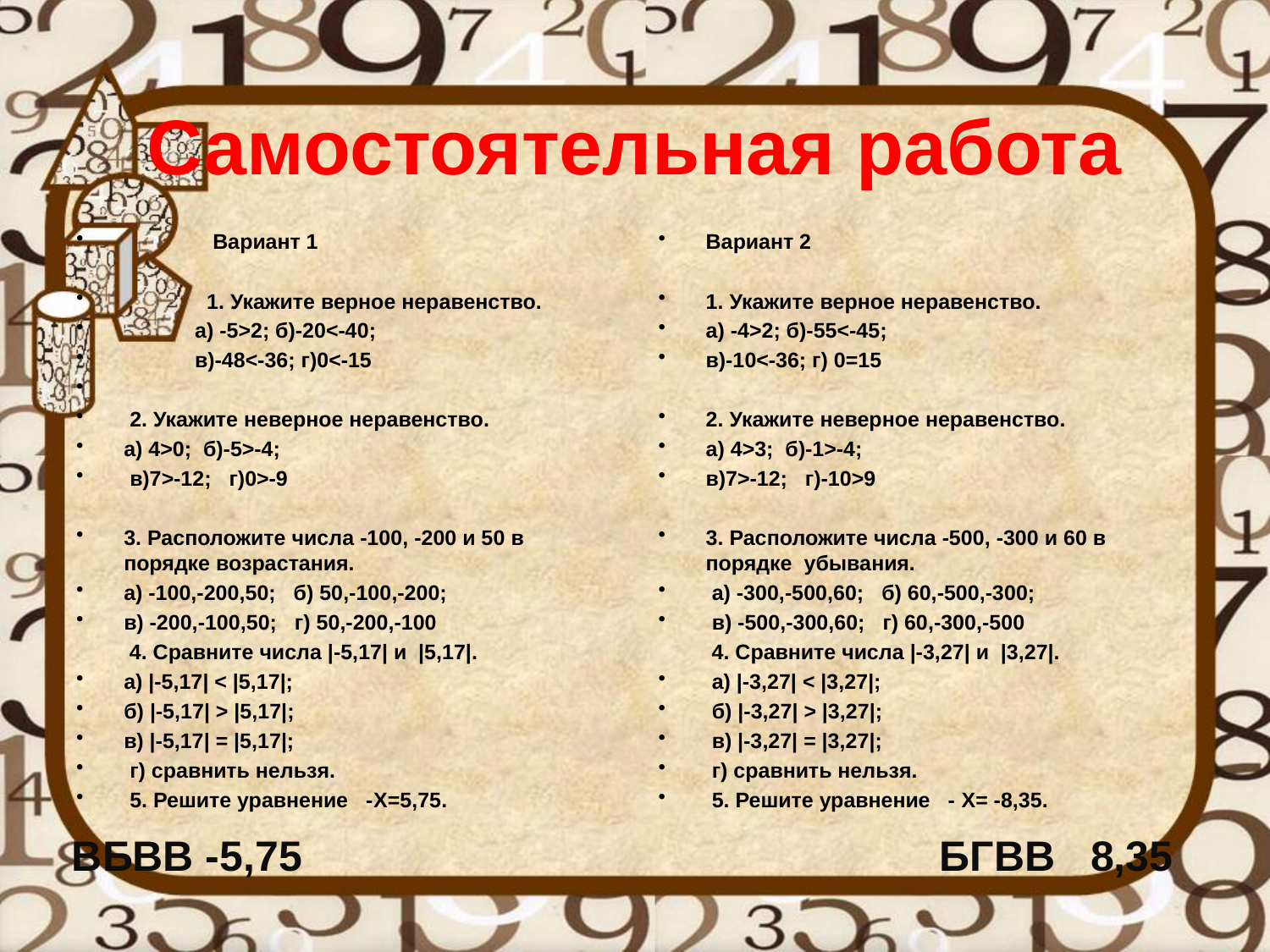

# Самостоятельная работа
               Вариант 1

              1. Укажите верное неравенство.
            а) -5>2; б)-20<-40;
            в)-48<-36; г)0<-15

 2. Укажите неверное неравенство.
а) 4>0;  б)-5>-4;
 в)7>-12;   г)0>-9

3. Расположите числа -100, -200 и 50 в порядке возрастания.
а) -100,-200,50;   б) 50,-100,-200;
в) -200,-100,50;   г) 50,-200,-100
         4. Сравните числа |-5,17| и  |5,17|.
а) |-5,17| < |5,17|;
б) |-5,17| > |5,17|;
в) |-5,17| = |5,17|;
 г) сравнить нельзя.
 5. Решите уравнение   -X=5,75.

Вариант 2

1. Укажите верное неравенство.
а) -4>2; б)-55<-45;
в)-10<-36; г) 0=15

2. Укажите неверное неравенство.
а) 4>3;  б)-1>-4;
в)7>-12;   г)-10>9

3. Расположите числа -500, -300 и 60 в порядке  убывания.
 а) -300,-500,60;   б) 60,-500,-300;
 в) -500,-300,60;   г) 60,-300,-500
         4. Сравните числа |-3,27| и  |3,27|.
 а) |-3,27| < |3,27|;
 б) |-3,27| > |3,27|;
 в) |-3,27| = |3,27|;
 г) сравнить нельзя.
 5. Решите уравнение   - X= -8,35.

ВБВВ -5,75                                                      БГВВ   8,35